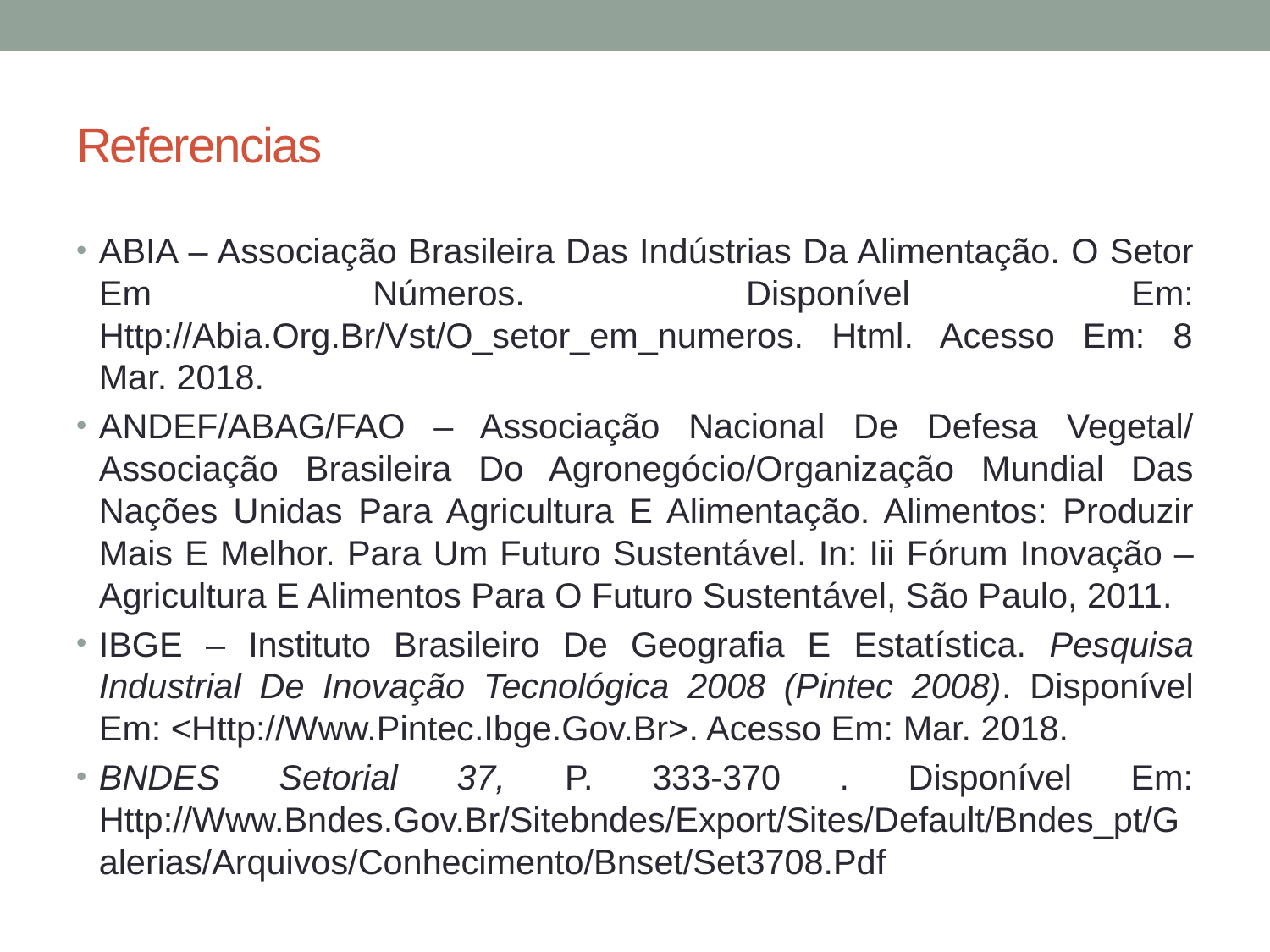

# Referencias
ABIA – Associação Brasileira Das Indústrias Da Alimentação. O Setor Em Números. Disponível Em: Http://Abia.Org.Br/Vst/O_setor_em_numeros. Html. Acesso Em: 8 Mar. 2018.
ANDEF/ABAG/FAO – Associação Nacional De Defesa Vegetal/ Associação Brasileira Do Agronegócio/Organização Mundial Das Nações Unidas Para Agricultura E Alimentação. Alimentos: Produzir Mais E Melhor. Para Um Futuro Sustentável. In: Iii Fórum Inovação – Agricultura E Alimentos Para O Futuro Sustentável, São Paulo, 2011.
IBGE – Instituto Brasileiro De Geografia E Estatística. Pesquisa Industrial De Inovação Tecnológica 2008 (Pintec 2008). Disponível Em: <Http://Www.Pintec.Ibge.Gov.Br>. Acesso Em: Mar. 2018.
BNDES Setorial 37, P. 333-370 . Disponível Em: Http://Www.Bndes.Gov.Br/Sitebndes/Export/Sites/Default/Bndes_pt/Galerias/Arquivos/Conhecimento/Bnset/Set3708.Pdf